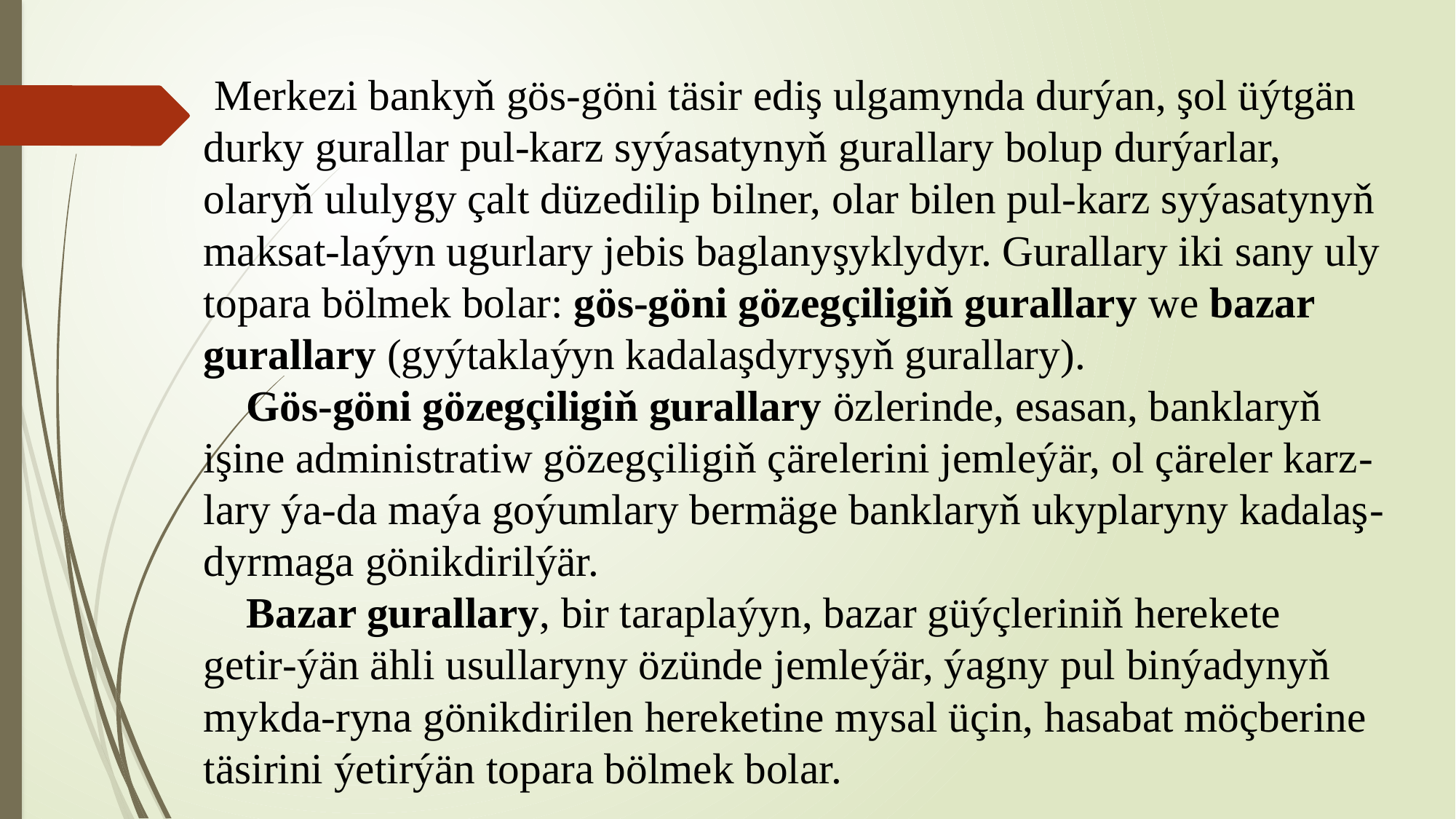

# Merkezi bankyň gös-göni täsir ediş ulgamynda durýan, şol üýtgän durky gurallar pul-karz syýasatynyň gurallary bolup durýarlar, olaryň ululygy çalt düzedilip bilner, olar bilen pul-karz syýasatynyň maksat-laýyn ugurlary jebis baglanyşyklydyr. Gurallary iki sany uly topara bölmek bolar: gös-göni gözegçiligiň gurallary we bazar gurallary (gyýtaklaýyn kadalaşdyryşyň gurallary). Gös-göni gözegçiligiň gurallary özlerinde, esasan, banklaryň işine administratiw gözegçiligiň çärelerini jemleýär, ol çäreler karz-lary ýa-da maýa goýumlary bermäge banklaryň ukyplaryny kadalaş-dyrmaga gönikdirilýär. Bazar gurallary, bir taraplaýyn, bazar güýçleriniň herekete getir-ýän ähli usullaryny özünde jemleýär, ýagny pul binýadynyň mykda-ryna gönikdirilen hereketine mysal üçin, hasabat möçberine täsirini ýetirýän topara bölmek bolar.